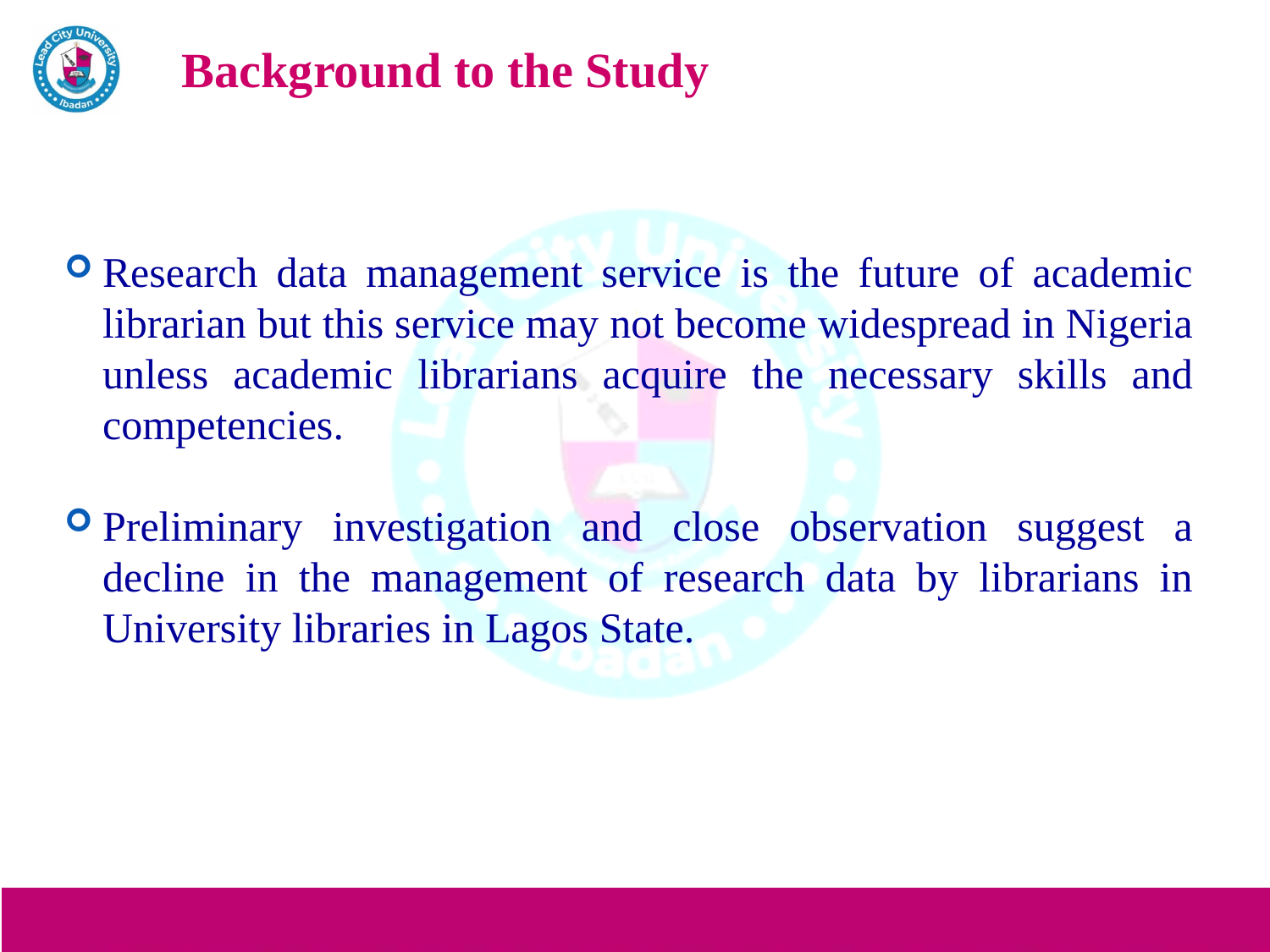

# Background to the Study
Research data management service is the future of academic librarian but this service may not become widespread in Nigeria unless academic librarians acquire the necessary skills and competencies.

Preliminary investigation and close observation suggest a decline in the management of research data by librarians in University libraries in Lagos State.